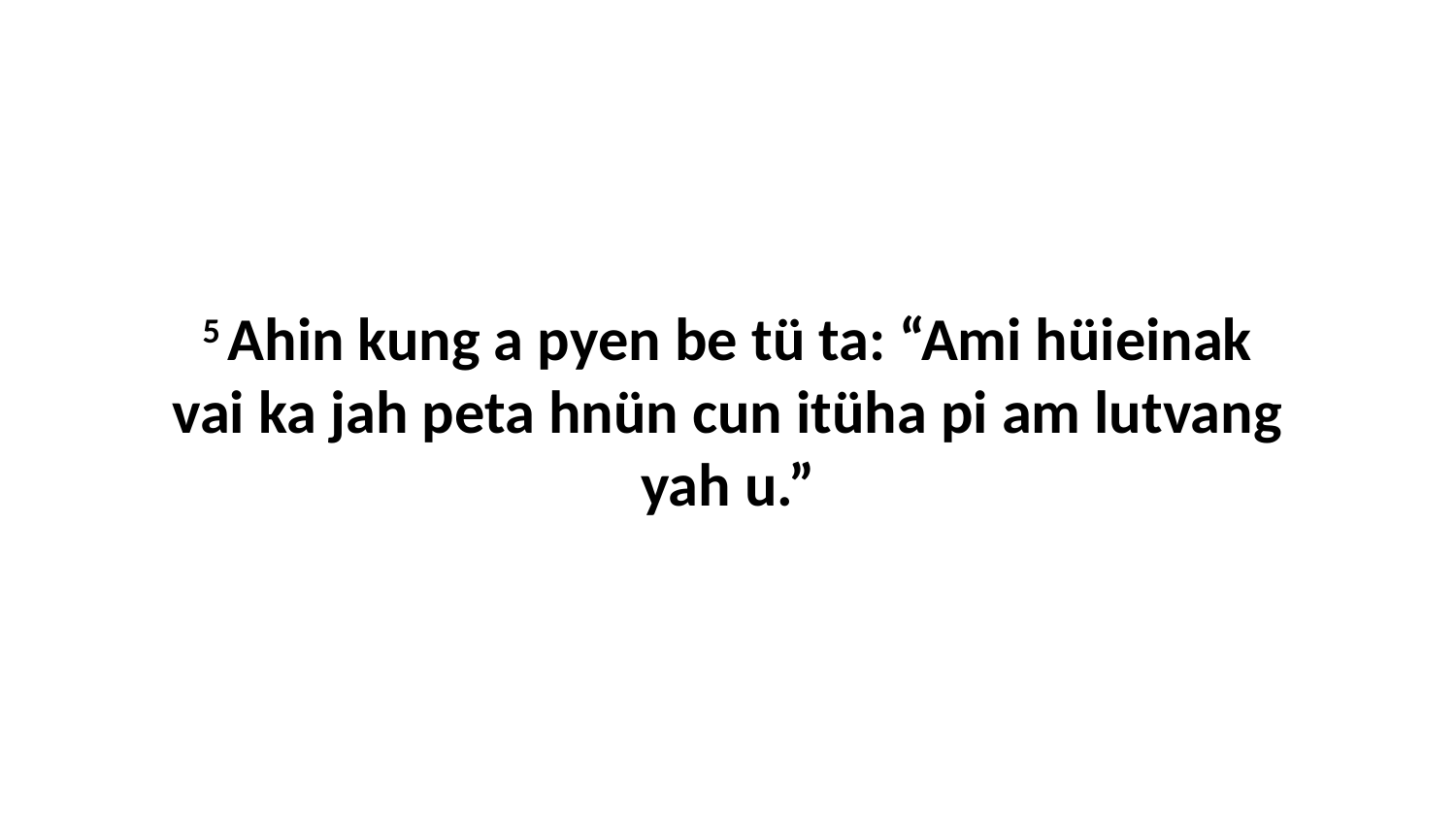

5 Ahin kung a pyen be tü ta: “Ami hüieinak vai ka jah peta hnün cun itüha pi am lutvang yah u.”